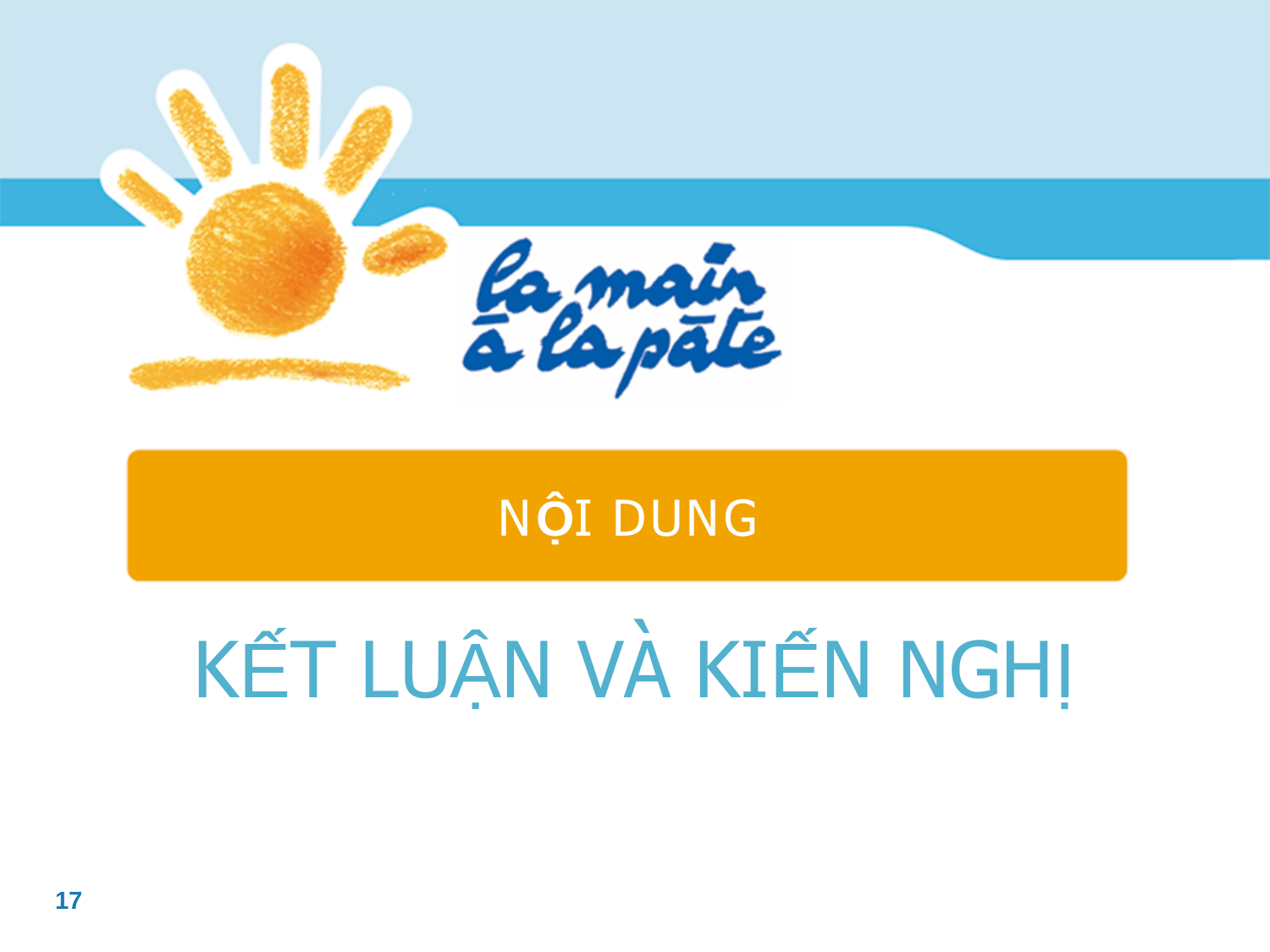

# NỘI DUNG
KẾT LUẬN VÀ KIẾN NGHỊ
17